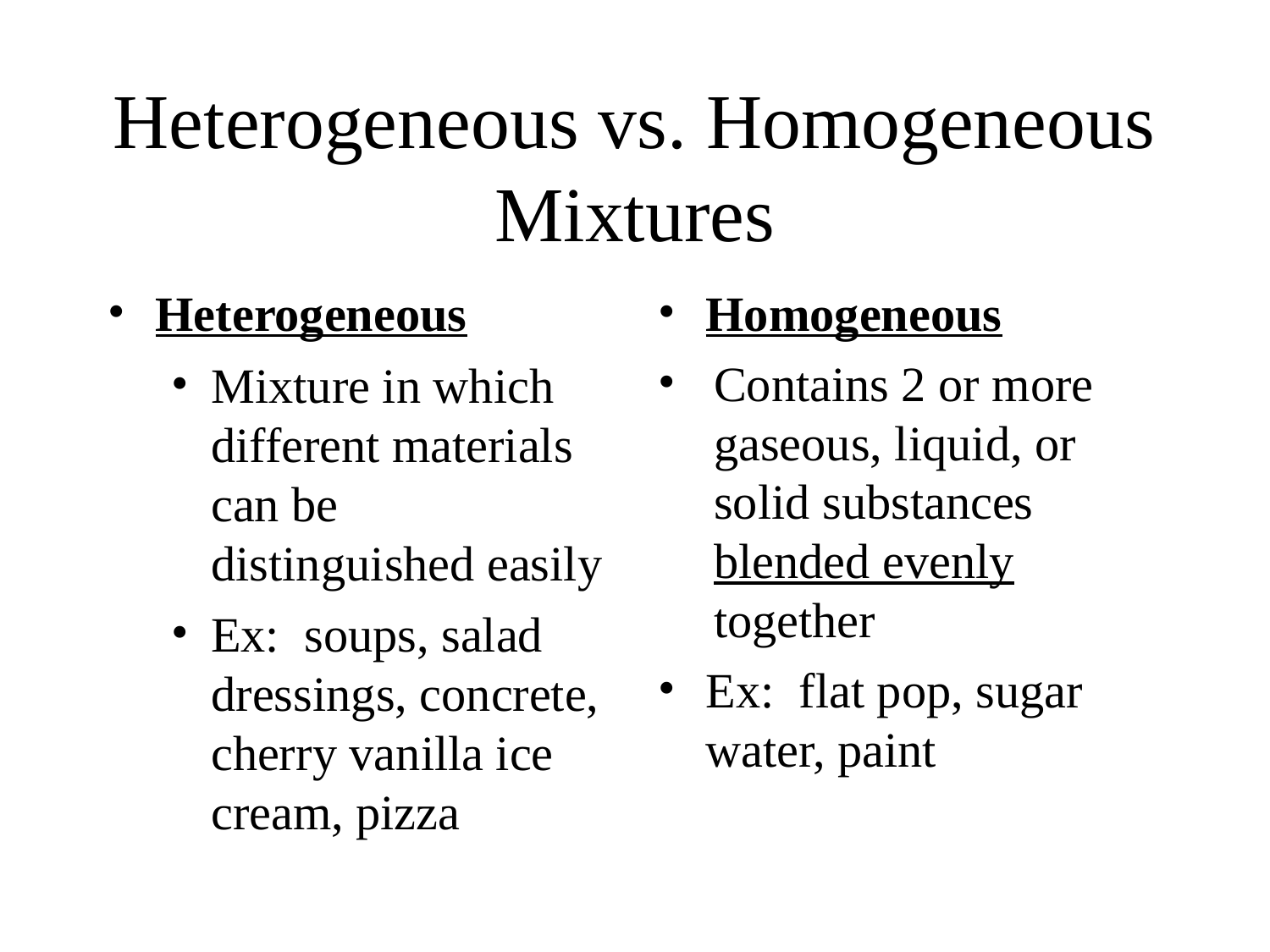

# Heterogeneous vs. Homogeneous Mixtures
Heterogeneous
Mixture in which different materials can be distinguished easily
Ex:  soups, salad dressings, concrete, cherry vanilla ice cream, pizza
Homogeneous
Contains 2 or more gaseous, liquid, or solid substances blended evenly together
Ex:  flat pop, sugar water, paint